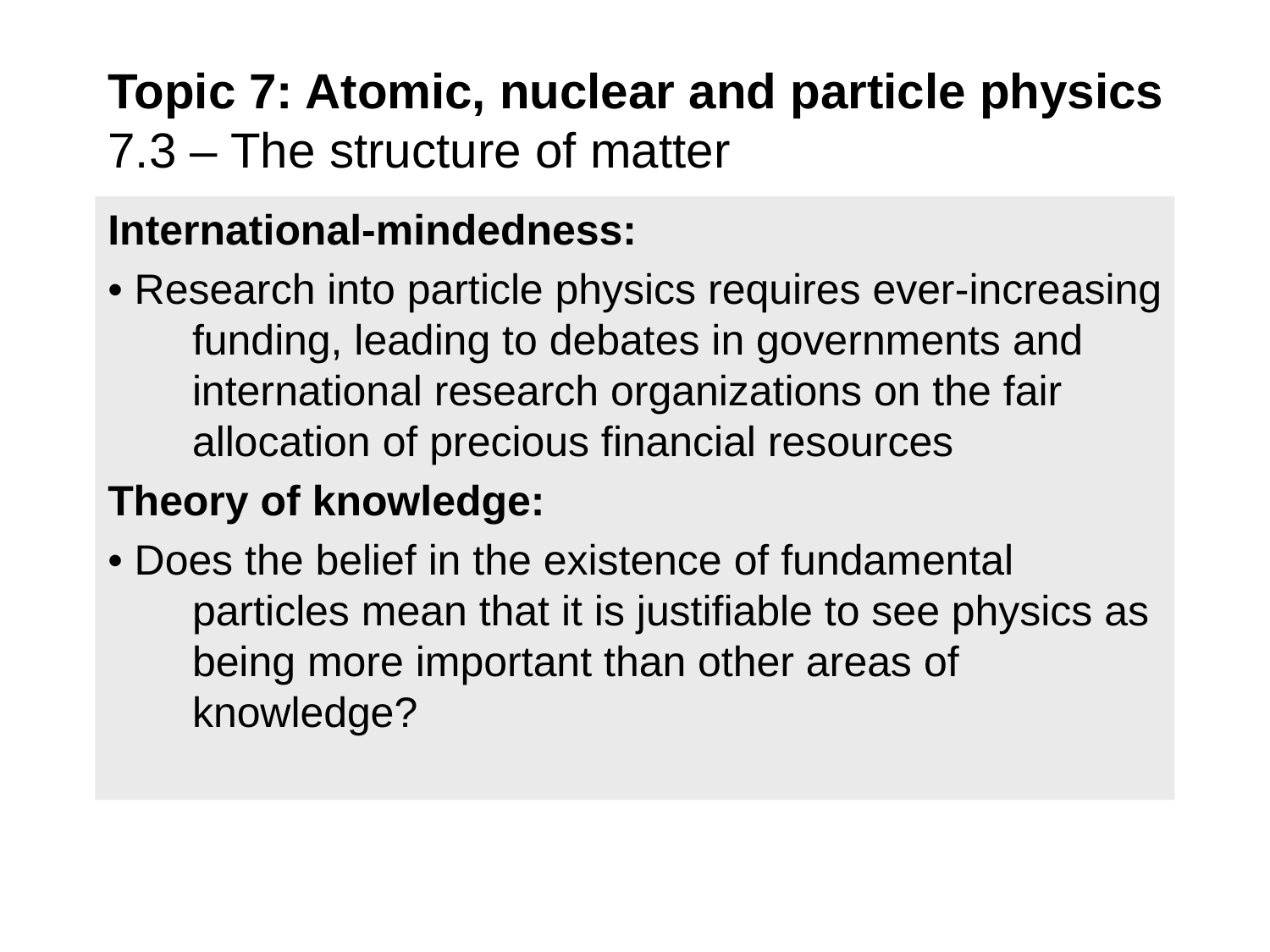

Topic 7: Atomic, nuclear and particle physics
7.3 – The structure of matter
International-mindedness:
• Research into particle physics requires ever-increasing funding, leading to debates in governments and international research organizations on the fair allocation of precious financial resources
Theory of knowledge:
• Does the belief in the existence of fundamental particles mean that it is justifiable to see physics as being more important than other areas of knowledge?